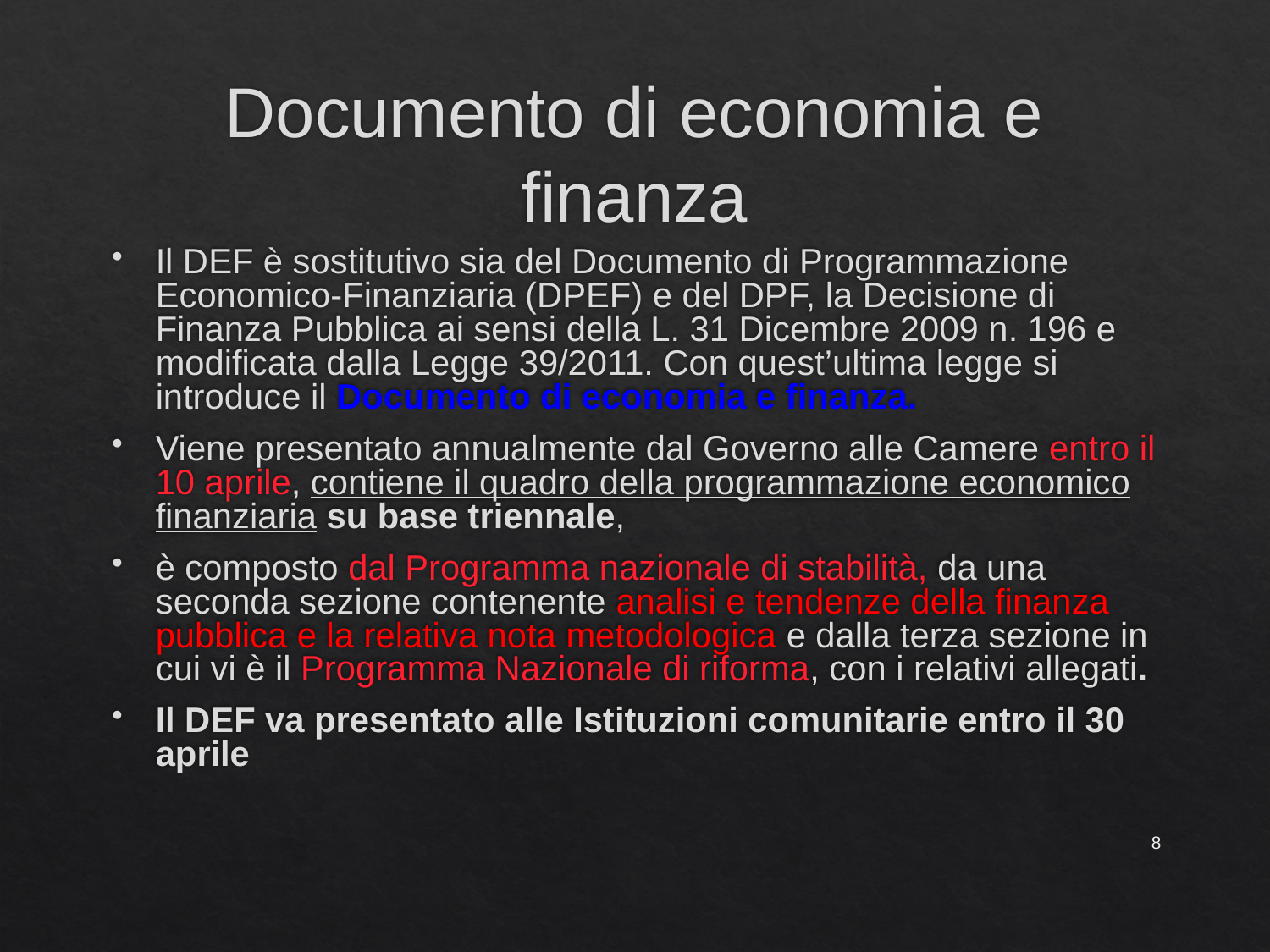

# Documento di economia e finanza
Il DEF è sostitutivo sia del Documento di Programmazione Economico-Finanziaria (DPEF) e del DPF, la Decisione di Finanza Pubblica ai sensi della L. 31 Dicembre 2009 n. 196 e modificata dalla Legge 39/2011. Con quest’ultima legge si introduce il Documento di economia e finanza.
Viene presentato annualmente dal Governo alle Camere entro il 10 aprile, contiene il quadro della programmazione economico finanziaria su base triennale,
è composto dal Programma nazionale di stabilità, da una seconda sezione contenente analisi e tendenze della finanza pubblica e la relativa nota metodologica e dalla terza sezione in cui vi è il Programma Nazionale di riforma, con i relativi allegati.
Il DEF va presentato alle Istituzioni comunitarie entro il 30 aprile

8